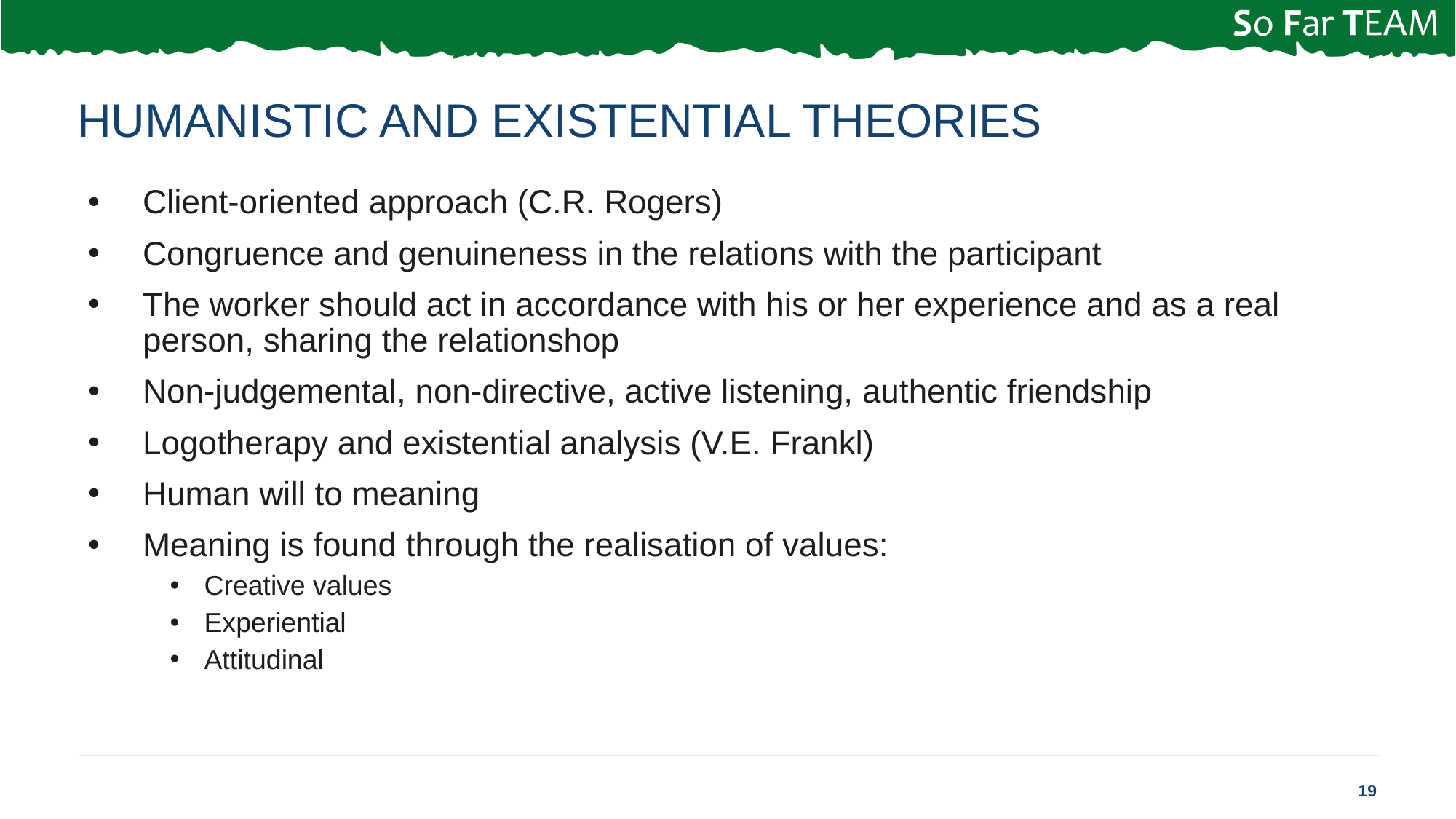

# HUMANISTIC AND EXISTENTIAL THEORIES
Client-oriented approach (C.R. Rogers)
Congruence and genuineness in the relations with the participant
The worker should act in accordance with his or her experience and as a real person, sharing the relationshop
Non-judgemental, non-directive, active listening, authentic friendship
Logotherapy and existential analysis (V.E. Frankl)
Human will to meaning
Meaning is found through the realisation of values:
Creative values
Experiential
Attitudinal
19